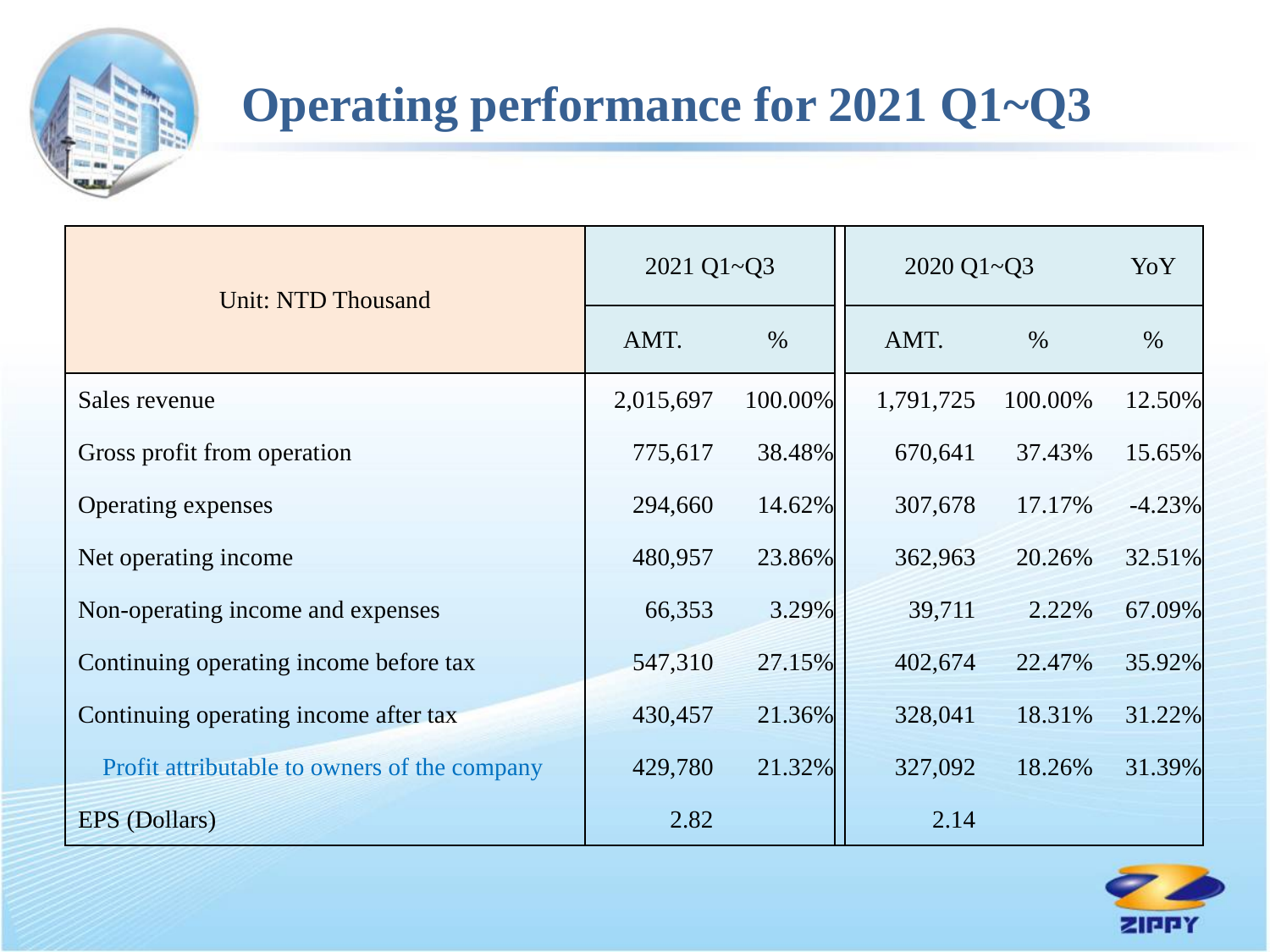

Operating performance for 2021 Q1~Q3
| Unit: NTD Thousand | 2021 Q1~Q3 |  |  | 2020 Q1~Q3 |  |  | YoY |
| --- | --- | --- | --- | --- | --- | --- | --- |
|  | AMT. | % |  | AMT. | % |  | % |
| Sales revenue | 2,015,697 | 100.00% |  | 1,791,725 | 100.00% |  | 12.50% |
| Gross profit from operation | 775,617 | 38.48% |  | 670,641 | 37.43% |  | 15.65% |
| Operating expenses | 294,660 | 14.62% |  | 307,678 | 17.17% |  | -4.23% |
| Net operating income | 480,957 | 23.86% |  | 362,963 | 20.26% |  | 32.51% |
| Non-operating income and expenses | 66,353 | 3.29% |  | 39,711 | 2.22% |  | 67.09% |
| Continuing operating income before tax | 547,310 | 27.15% |  | 402,674 | 22.47% |  | 35.92% |
| Continuing operating income after tax | 430,457 | 21.36% |  | 328,041 | 18.31% |  | 31.22% |
| Profit attributable to owners of the company | 429,780 | 21.32% |  | 327,092 | 18.26% |  | 31.39% |
| EPS (Dollars) | 2.82 |  |  | 2.14 |  |  |  |